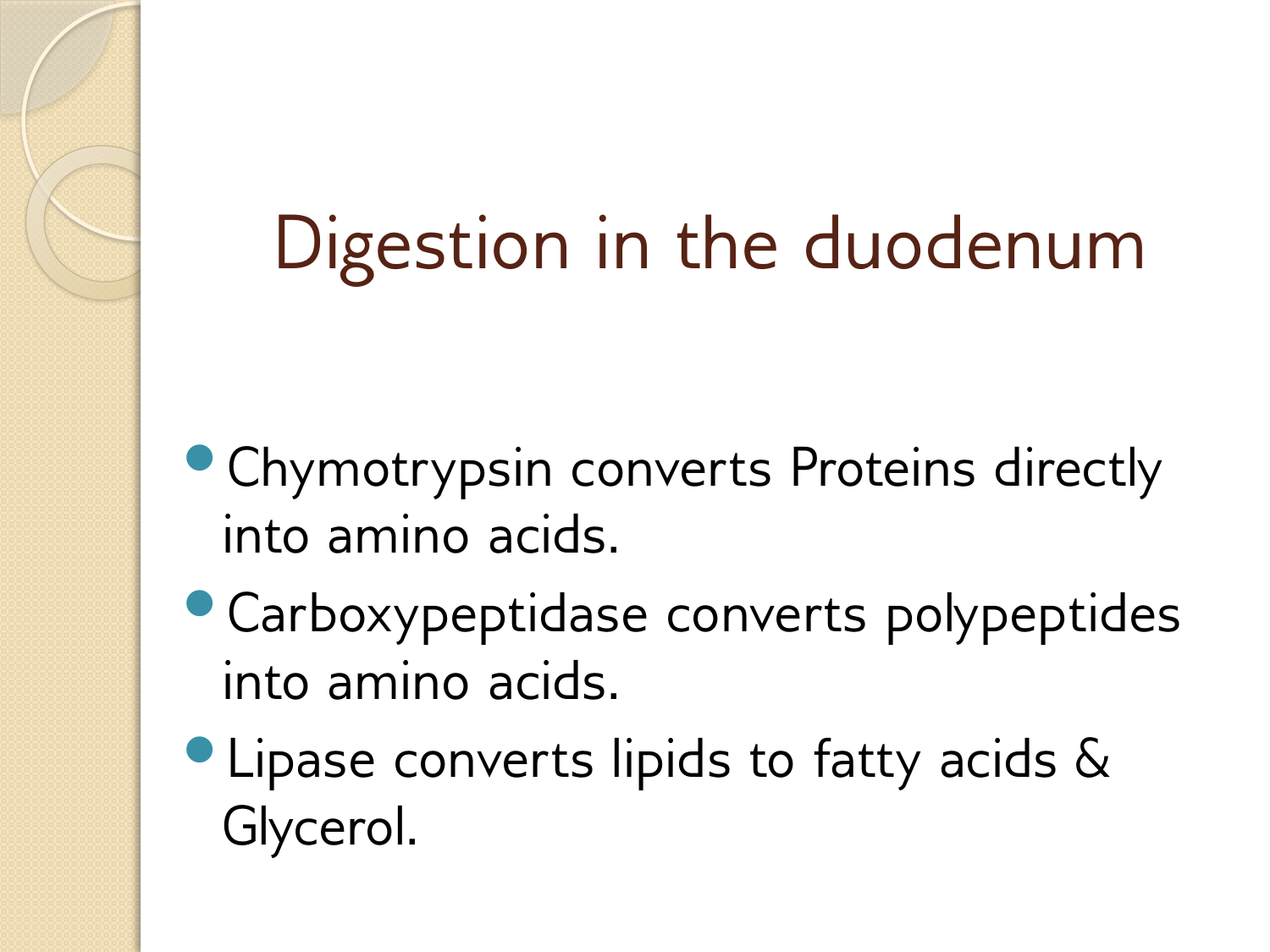

# Digestion in the duodenum
Chymotrypsin converts Proteins directly into amino acids.
Carboxypeptidase converts polypeptides into amino acids.
Lipase converts lipids to fatty acids & Glycerol.